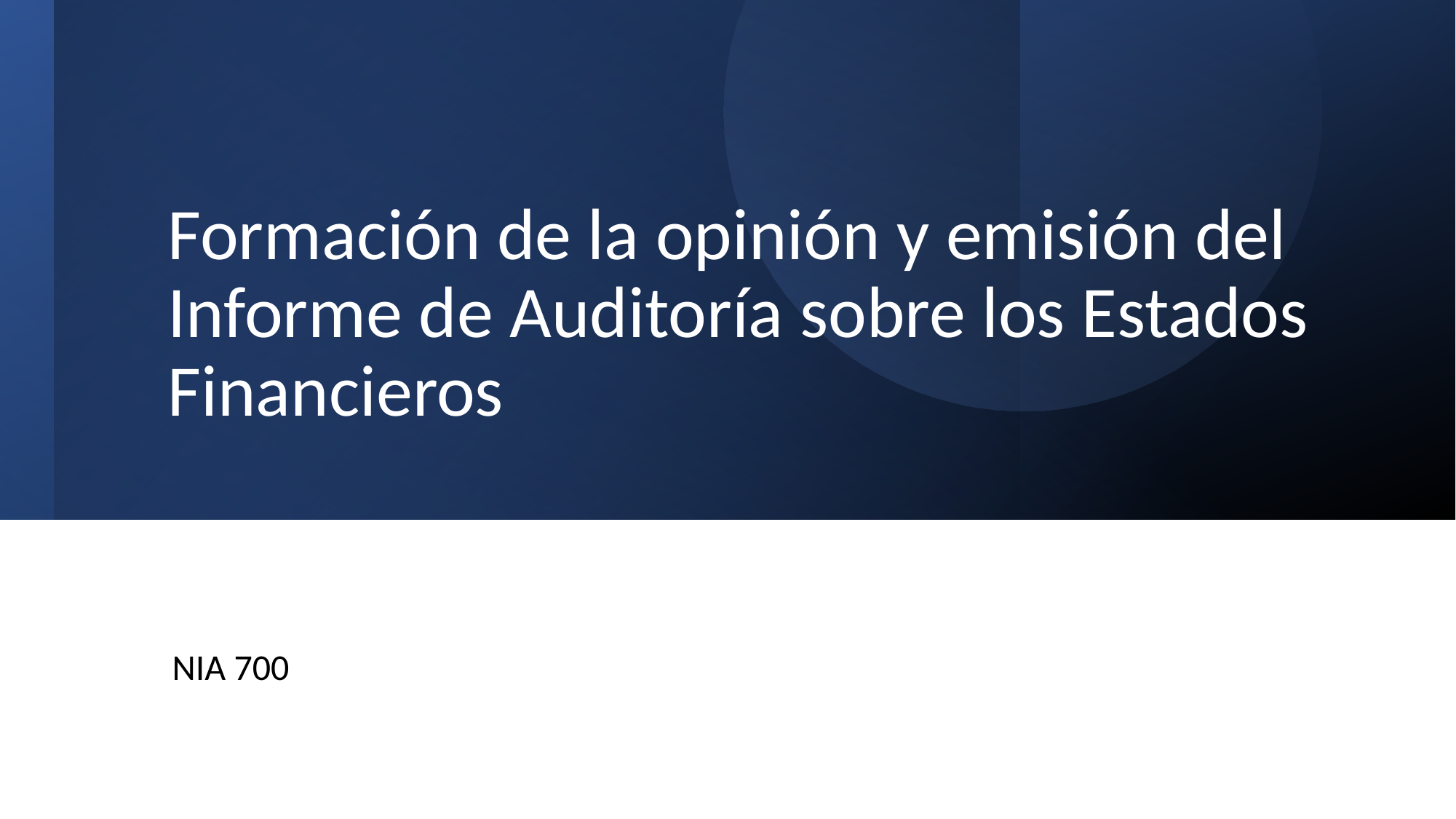

# Formación de la opinión y emisión del Informe de Auditoría sobre los Estados Financieros
NIA 700